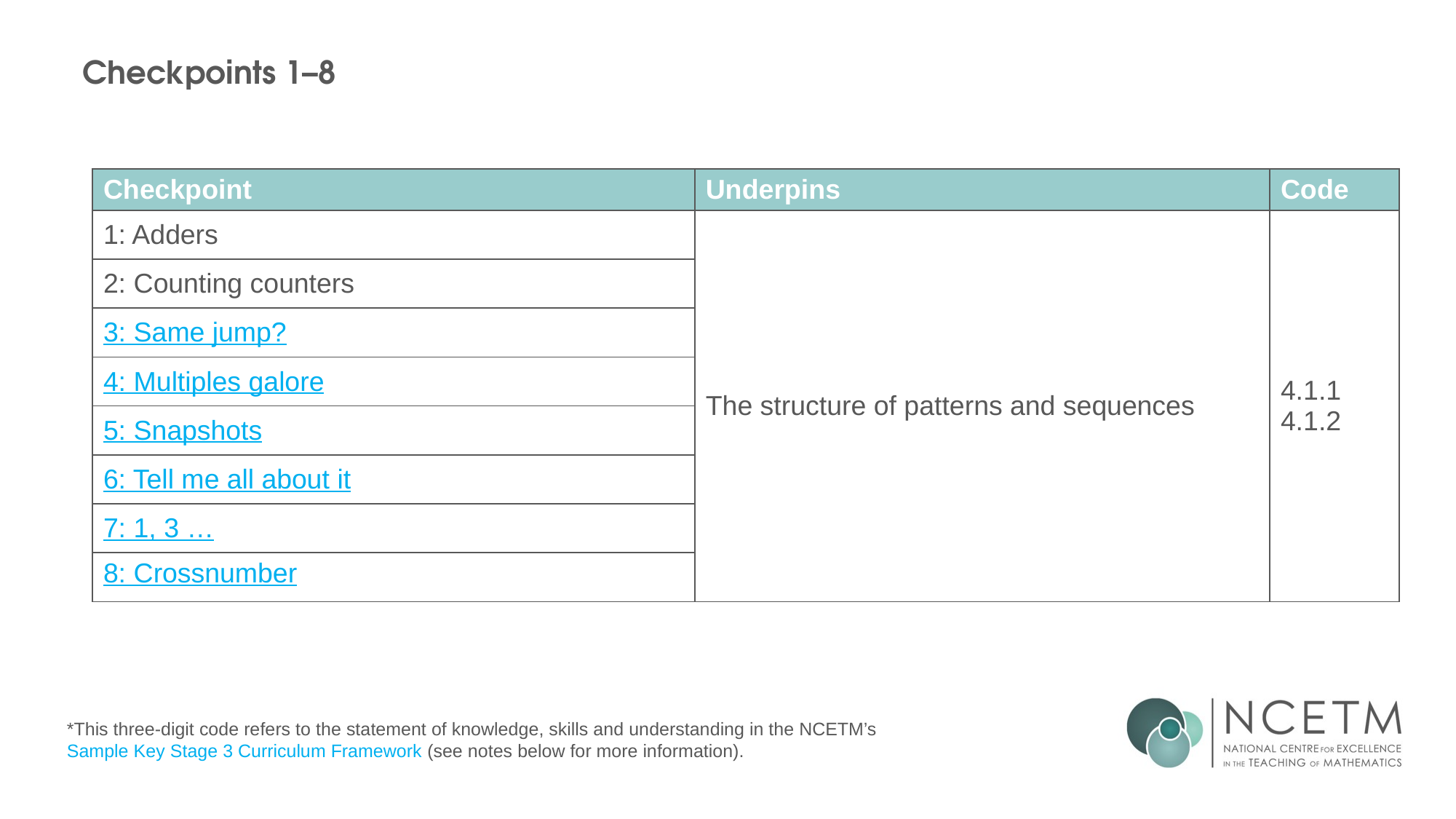

# Checkpoints 1–8
| Checkpoint | Underpins | Code |
| --- | --- | --- |
| 1: Adders | The structure of patterns and sequences | 4.1.1 4.1.2 |
| 2: Counting counters |  |  |
| 3: Same jump? |  |  |
| 4: Multiples galore | Understand place value in decimals, including recognising exponent and fractional representations of the column headings | 1.1.1.2 |
| 5: Snapshots |  |  |
| 6: Tell me all about it |  |  |
| 7: 1, 3 … |  |  |
| 8: Crossnumber |  |  |
*This three-digit code refers to the statement of knowledge, skills and understanding in the NCETM’s Sample Key Stage 3 Curriculum Framework (see notes below for more information).